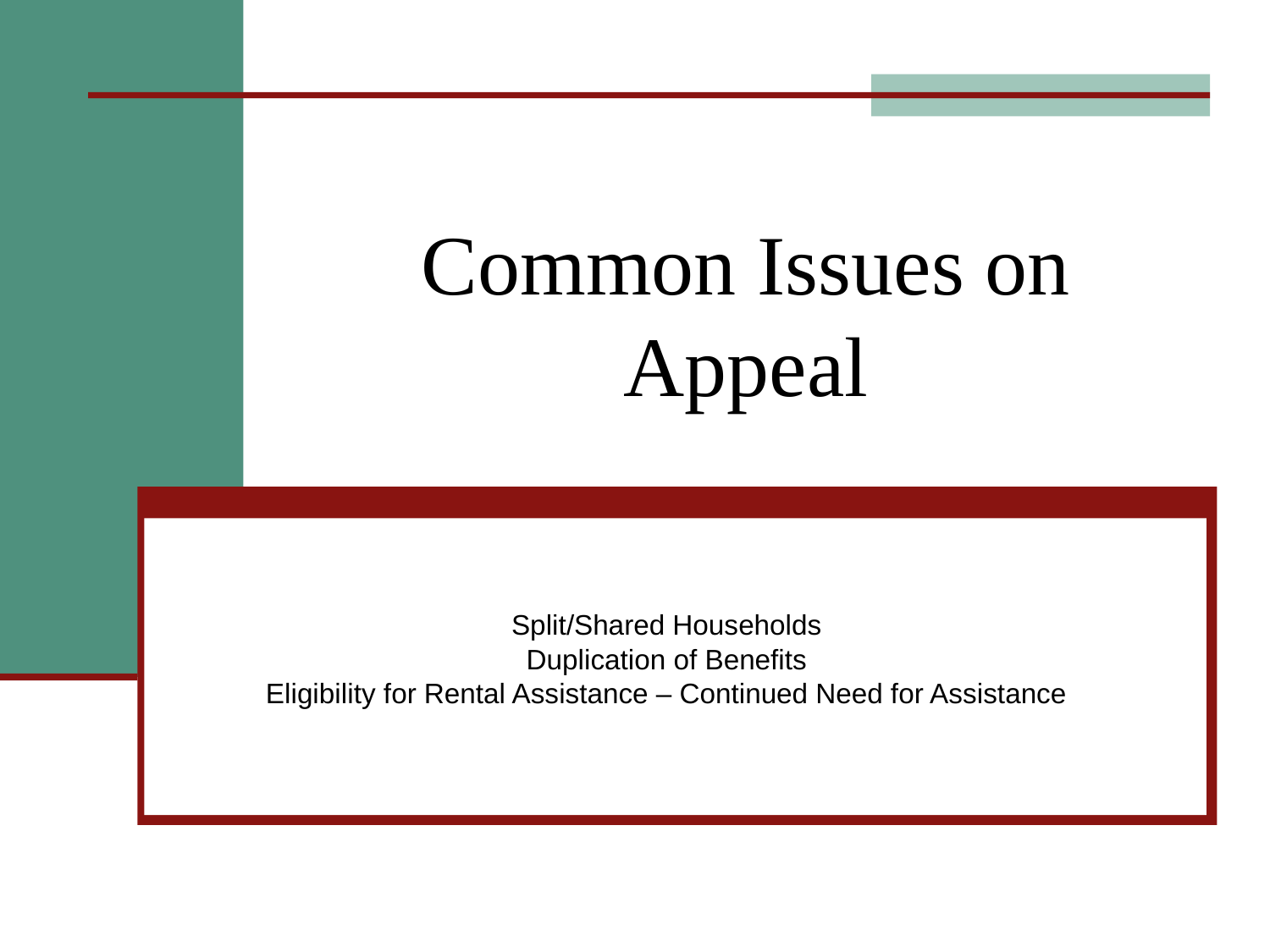

# Common Issues on Appeal
Split/Shared Households
Duplication of Benefits
Eligibility for Rental Assistance – Continued Need for Assistance